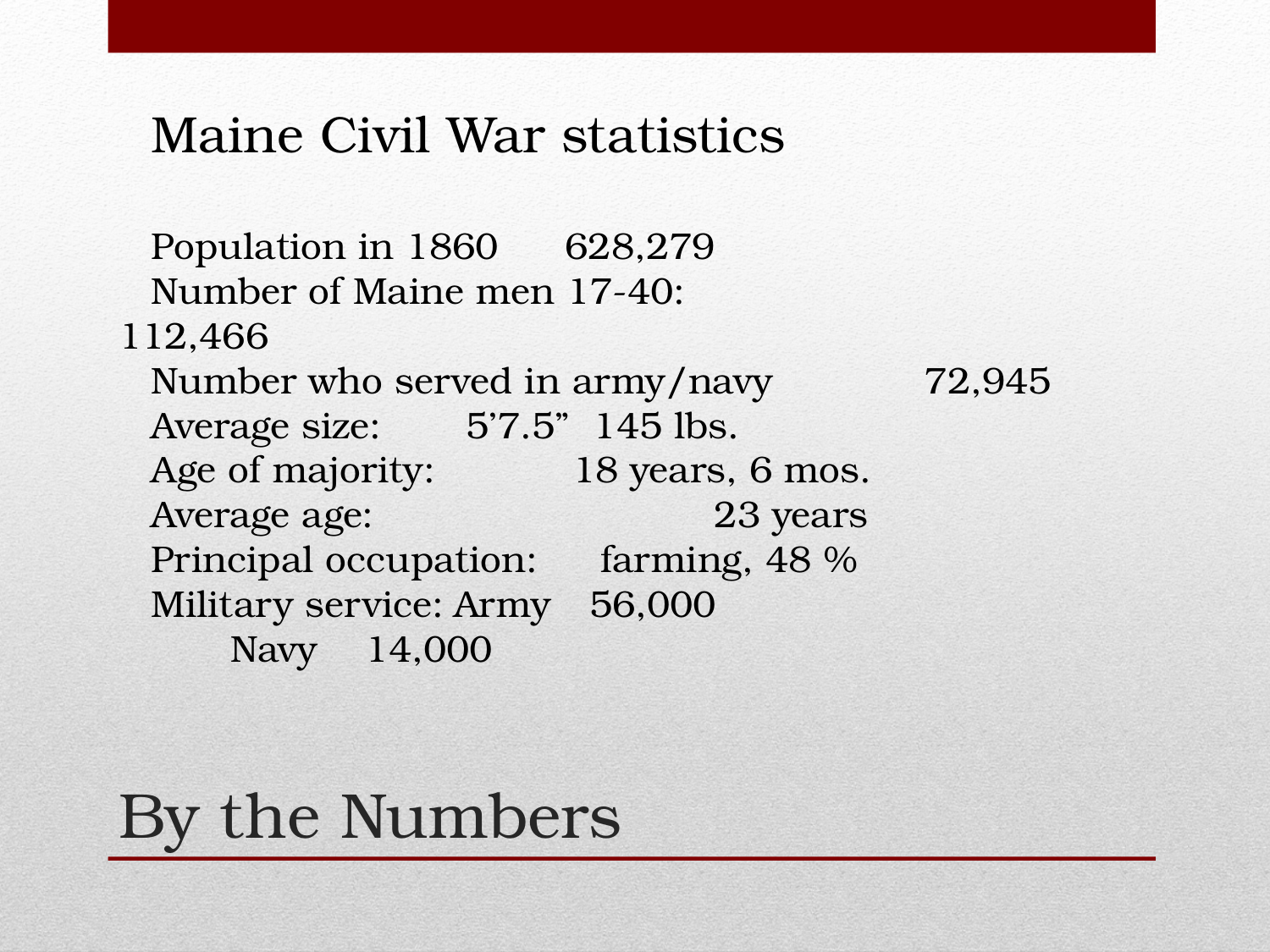

Maine Civil War statistics

Population in 1860					628,279
Number of Maine men 17-40:                  		112,466
Number who served in army/navy		 	  72,945
Average size: 				 5’7.5”  145 lbs.
Age of majority:			          18 years, 6 mos.
Average age:				                      23 years
Principal occupation:			   farming, 48 %
Military service:	Army				  56,000
			Navy				  14,000

# By the Numbers